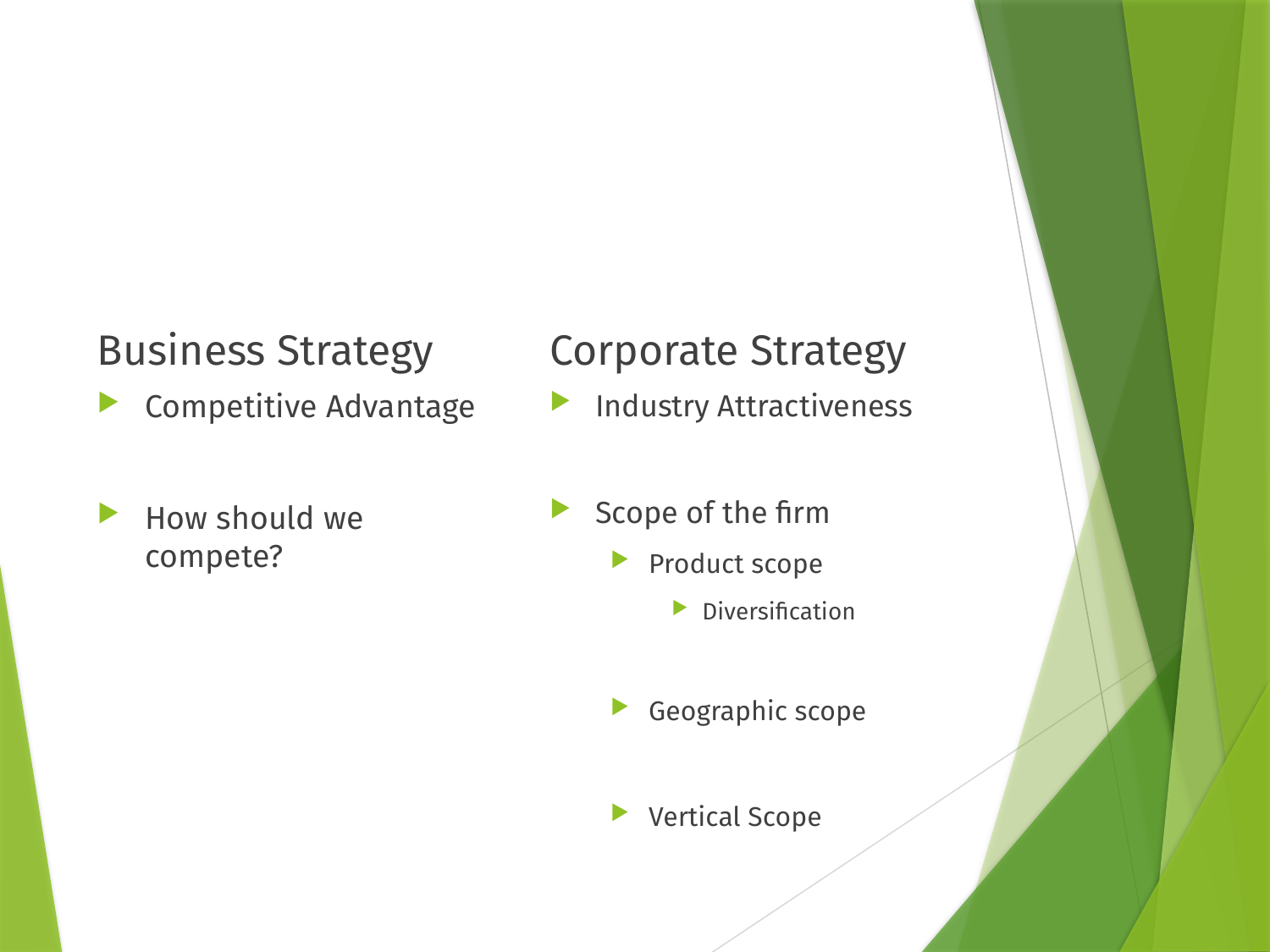

#
Business Strategy
Corporate Strategy
Competitive Advantage

How should we compete?
Industry Attractiveness

Scope of the firm
Product scope
Diversification

Geographic scope

Vertical Scope